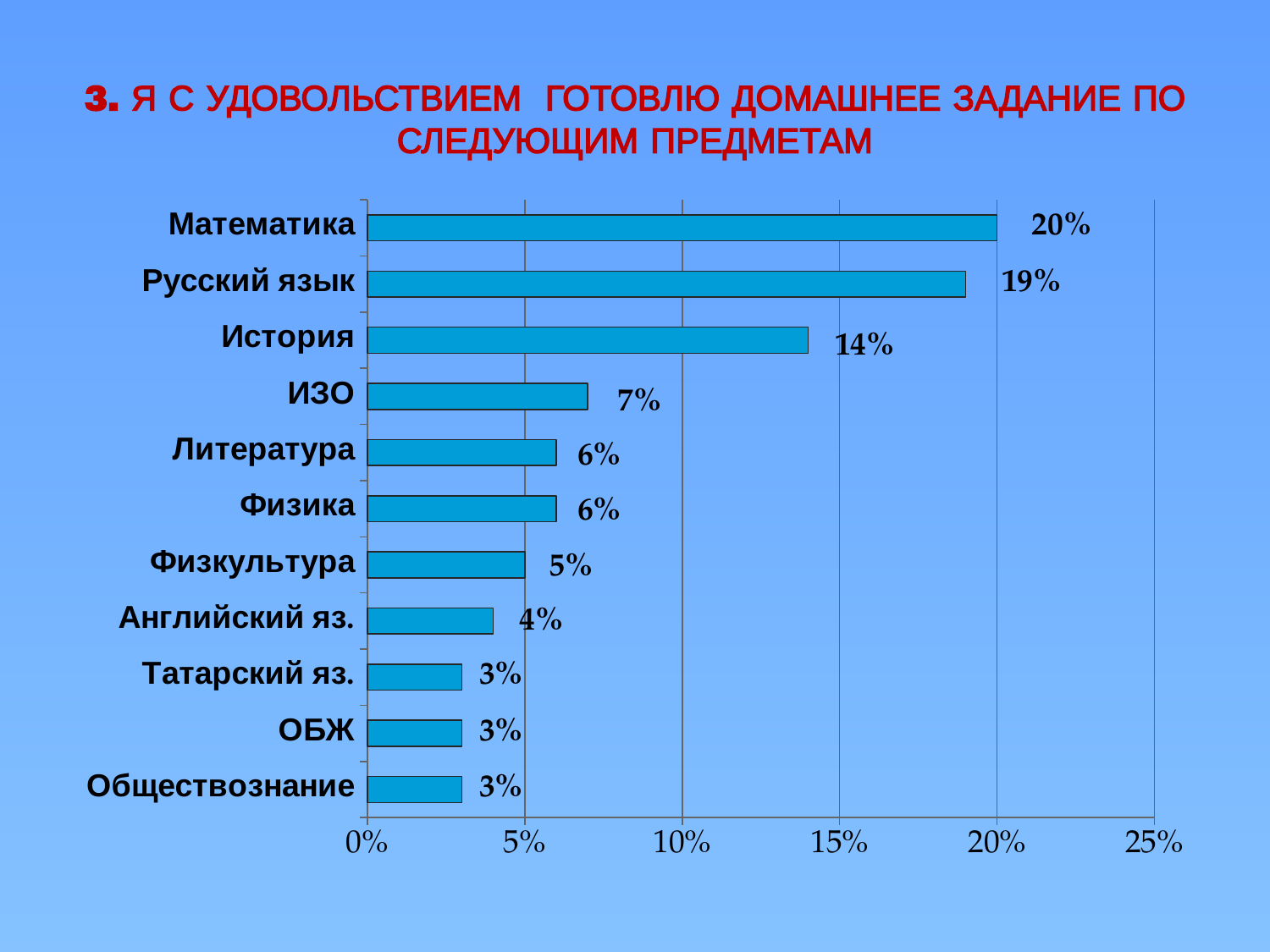

# 3. Я с удовольствием  готовлю домашнее задание по следующим предметам

### Chart

| Category | Ряд 1 |
|---|---|
| Обществознание | 0.030000000000000002 |
| ОБЖ | 0.030000000000000002 |
| Татарский яз. | 0.030000000000000002 |
| Английский яз. | 0.04000000000000001 |
| Физкультура | 0.05 |
| Физика | 0.060000000000000005 |
| Литература | 0.060000000000000005 |
| ИЗО | 0.07000000000000002 |
| История | 0.14 |
| Русский язык | 0.19 |
| Математика | 0.2 |